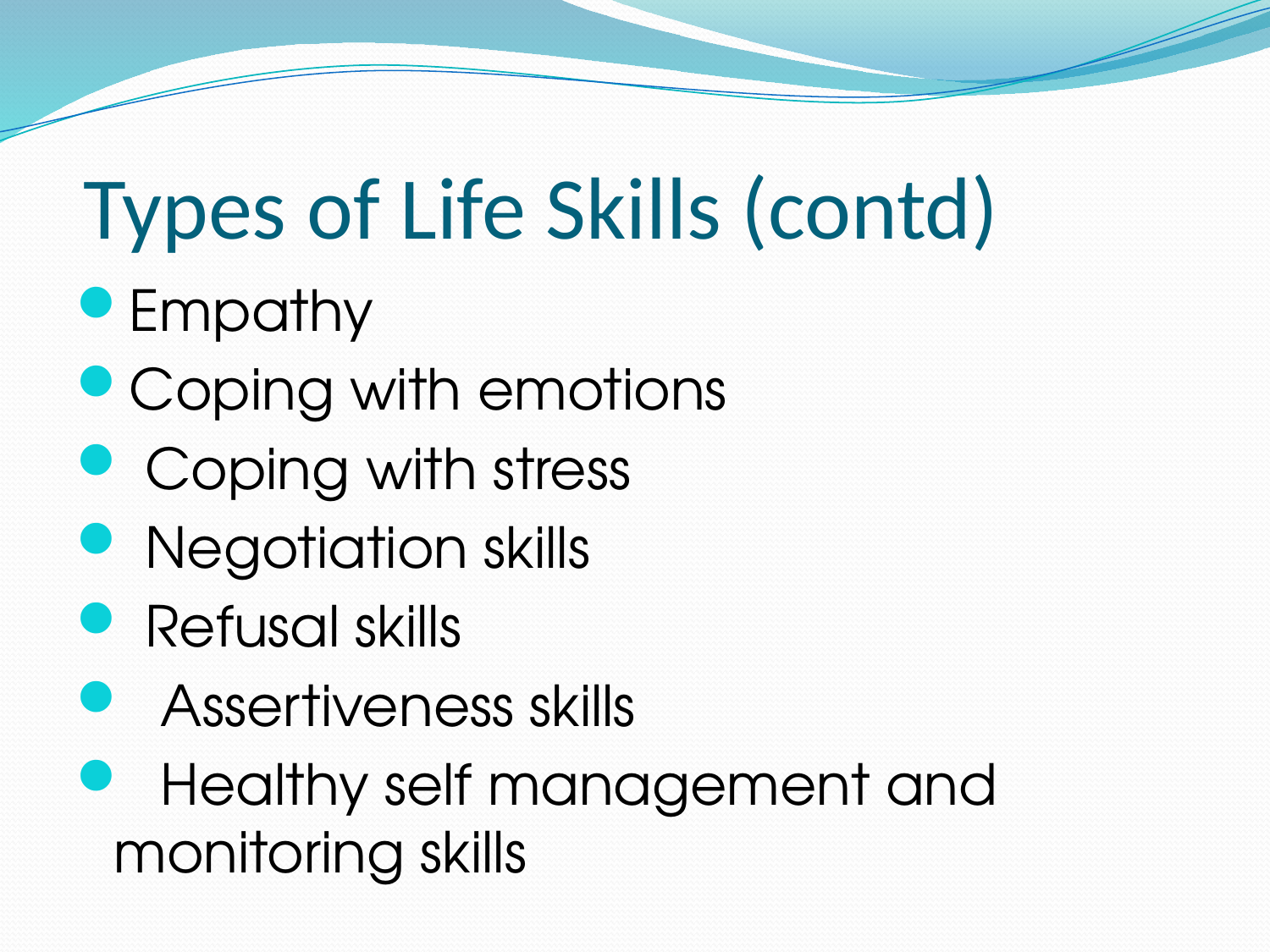

# Types of Life Skills (contd)
Empathy
Coping with emotions
 Coping with stress
 Negotiation skills
 Refusal skills
  Assertiveness skills
  Healthy self management and monitoring skills